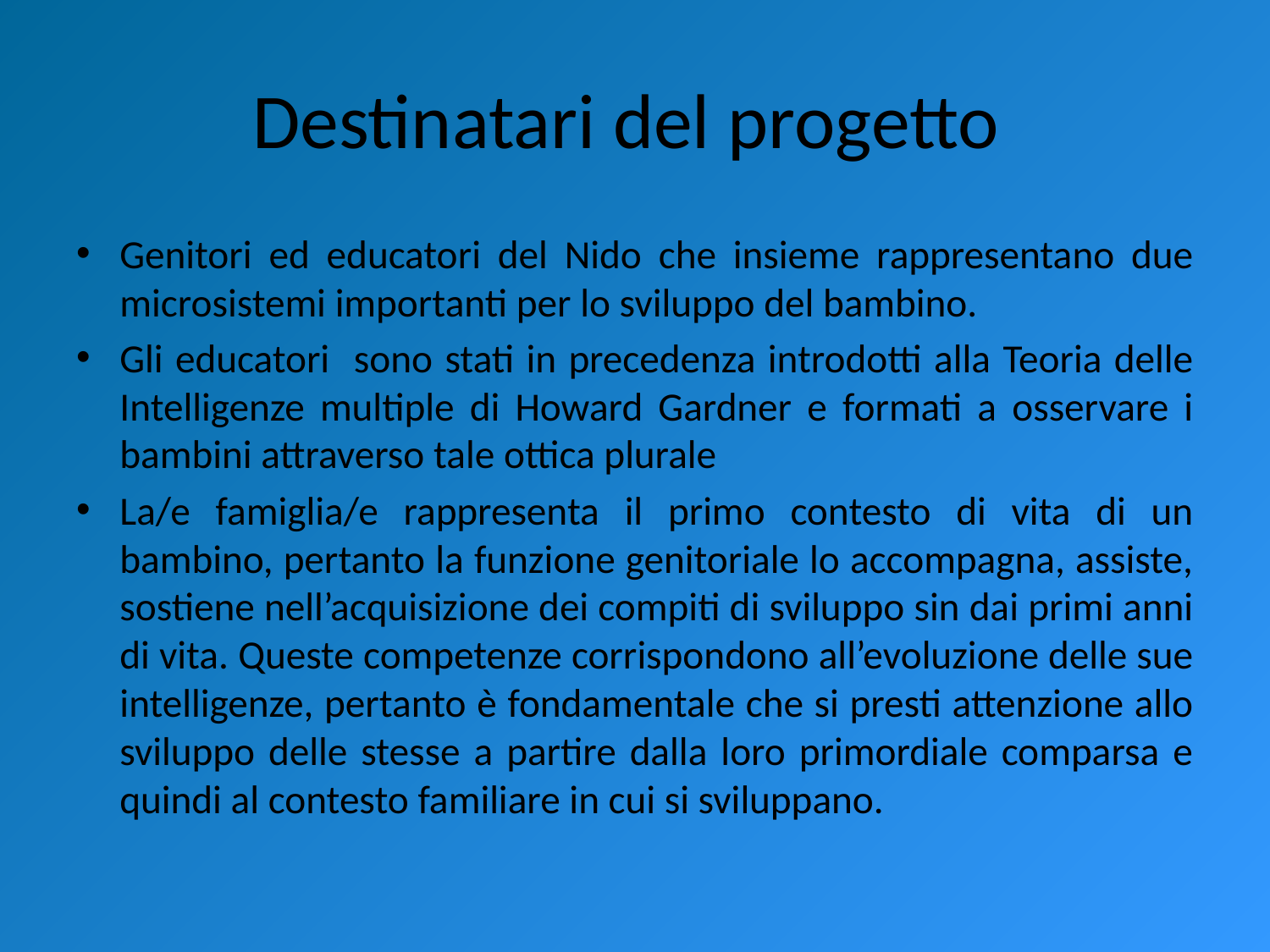

# Destinatari del progetto
Genitori ed educatori del Nido che insieme rappresentano due microsistemi importanti per lo sviluppo del bambino.
Gli educatori  sono stati in precedenza introdotti alla Teoria delle Intelligenze multiple di Howard Gardner e formati a osservare i bambini attraverso tale ottica plurale
La/e famiglia/e rappresenta il primo contesto di vita di un bambino, pertanto la funzione genitoriale lo accompagna, assiste, sostiene nell’acquisizione dei compiti di sviluppo sin dai primi anni di vita. Queste competenze corrispondono all’evoluzione delle sue intelligenze, pertanto è fondamentale che si presti attenzione allo sviluppo delle stesse a partire dalla loro primordiale comparsa e quindi al contesto familiare in cui si sviluppano.